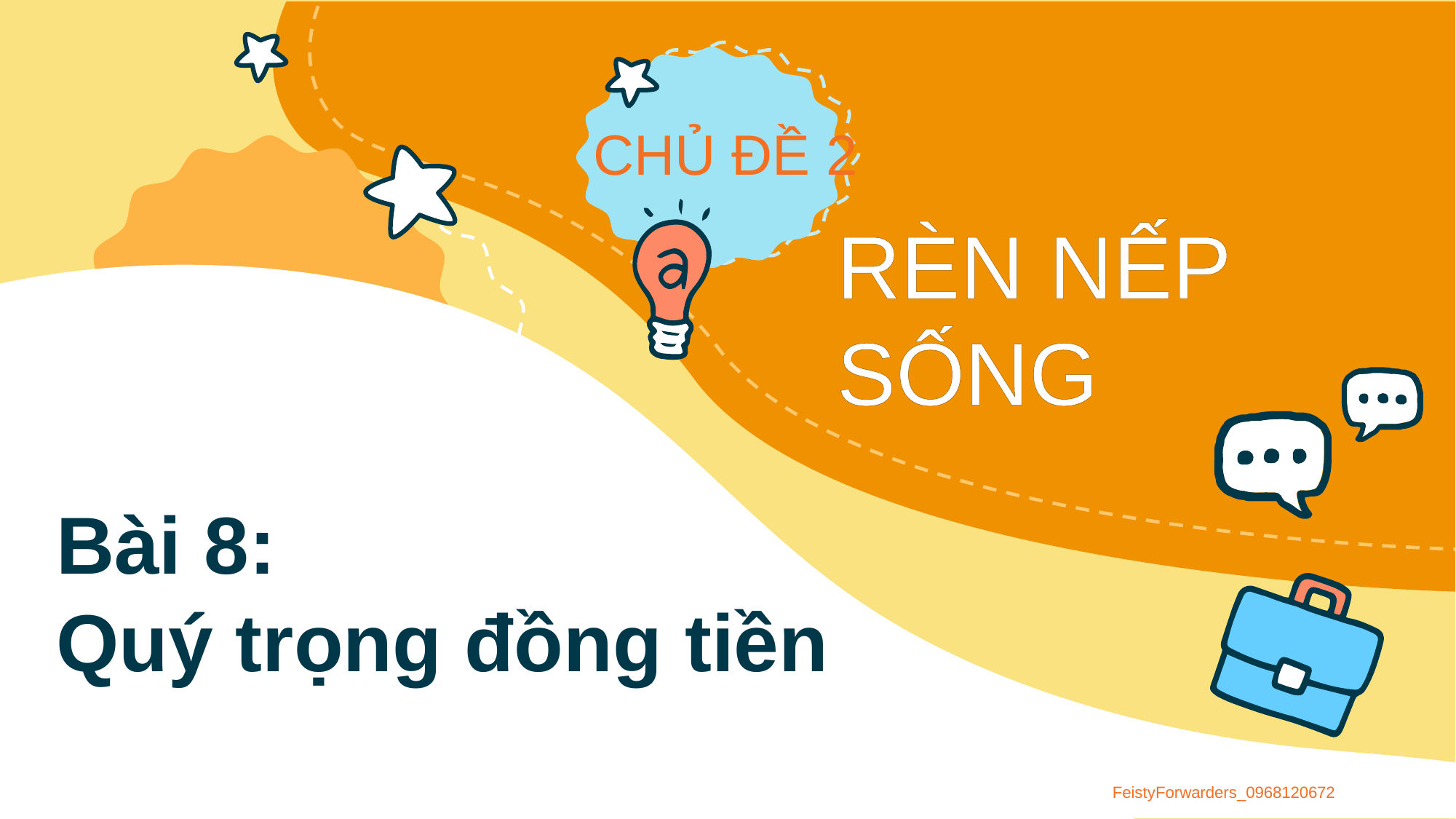

# Bài 8: Quý trọng đồng tiền